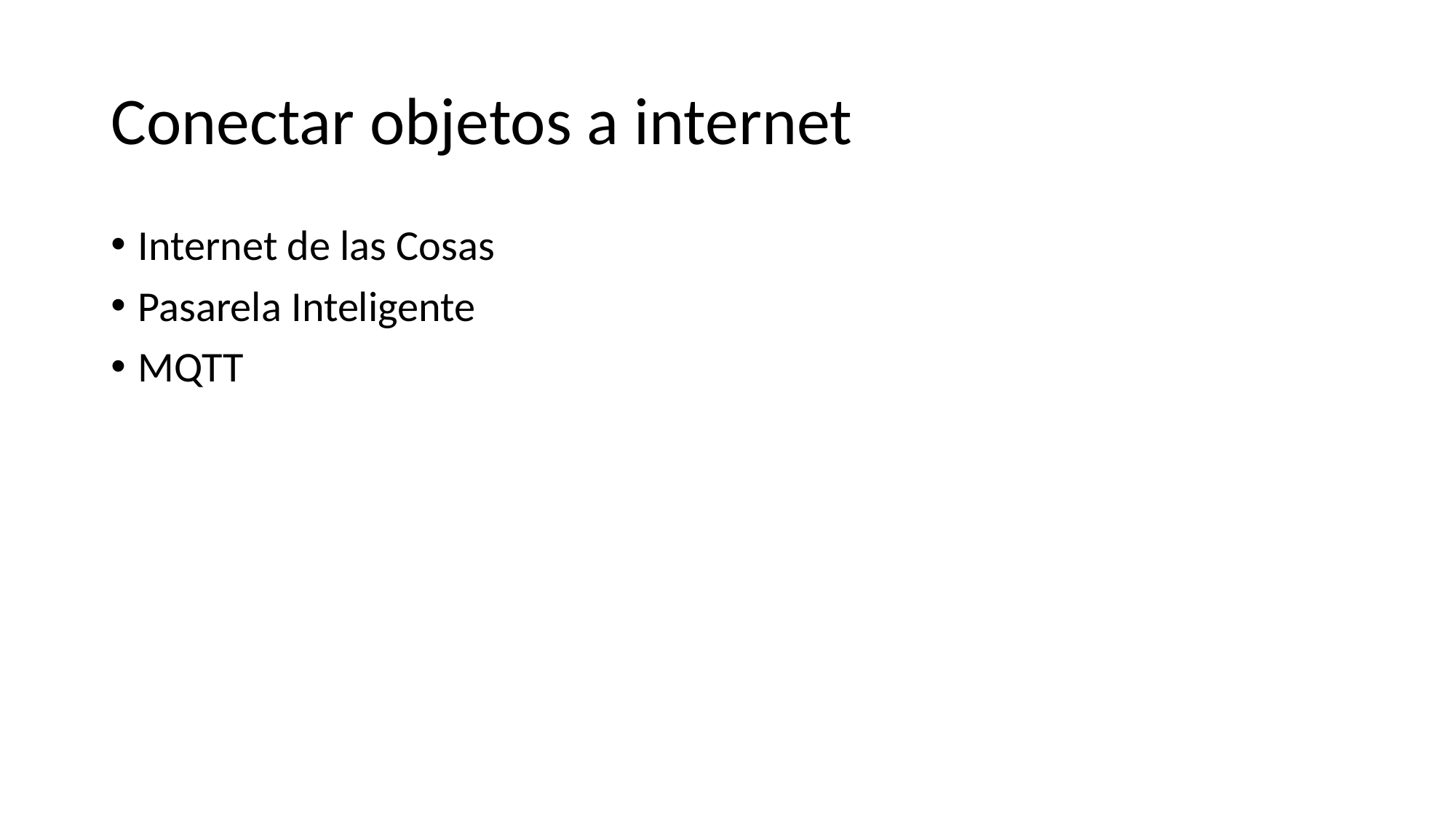

# Conectar objetos a internet
Internet de las Cosas
Pasarela Inteligente
MQTT